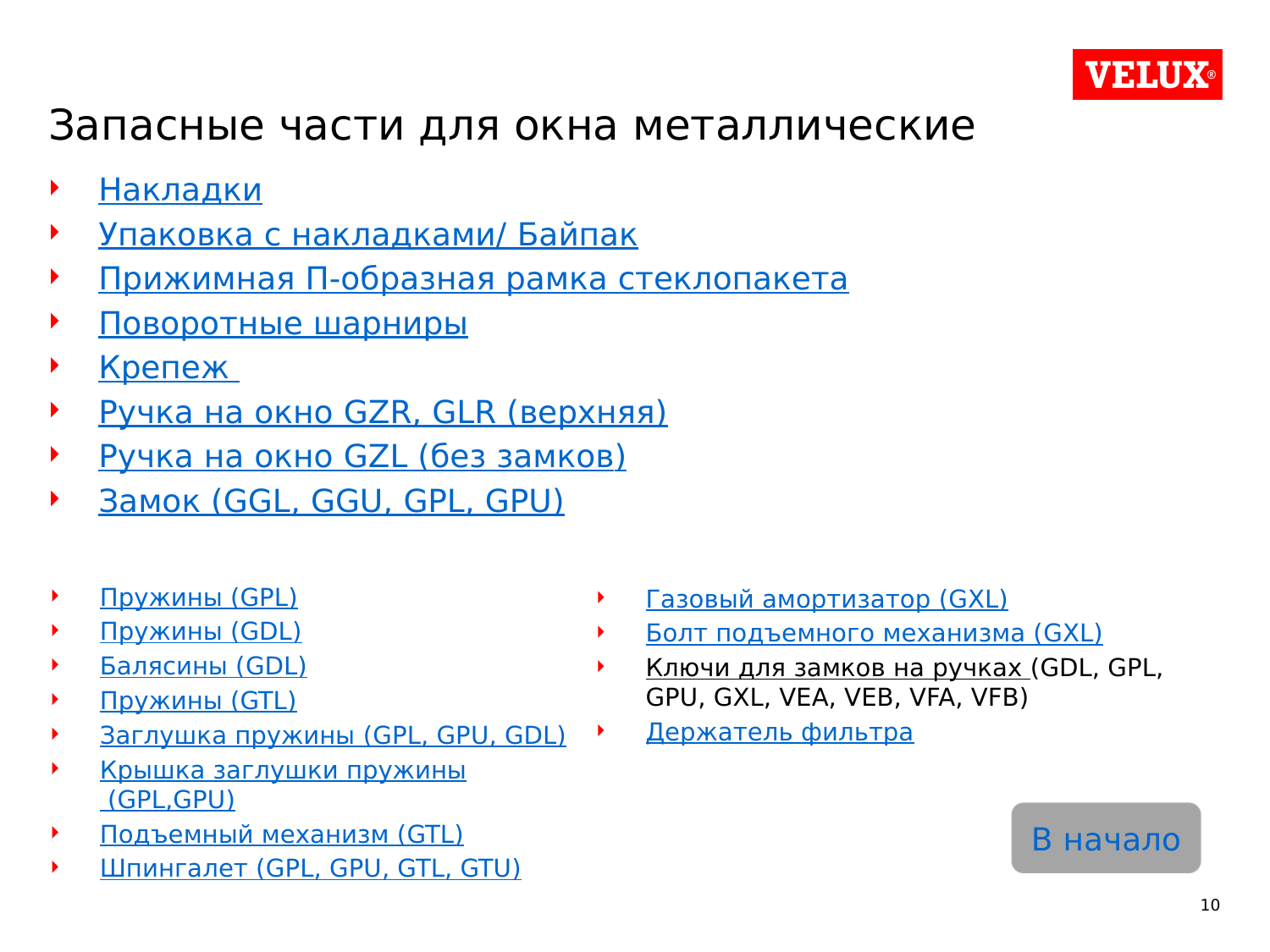

# Запасные части для окна металлические
Накладки
Упаковка с накладками/ Байпак
Прижимная П-образная рамка стеклопакета
Поворотные шарниры
Крепеж
Ручка на окно GZR, GLR (верхняя)
Ручка на окно GZL (без замков)
Замок (GGL, GGU, GPL, GPU)
Пружины (GPL)
Пружины (GDL)
Балясины (GDL)
Пружины (GTL)
Заглушка пружины (GPL, GPU, GDL)
Крышка заглушки пружины (GPL,GPU)
Подъемный механизм (GTL)
Шпингалет (GPL, GPU, GTL, GTU)

Газовый амортизатор (GXL)
Болт подъемного механизма (GXL)
Ключи для замков на ручках (GDL, GPL, GPU, GXL, VEA, VEB, VFA, VFB)
Держатель фильтра

В начало
10